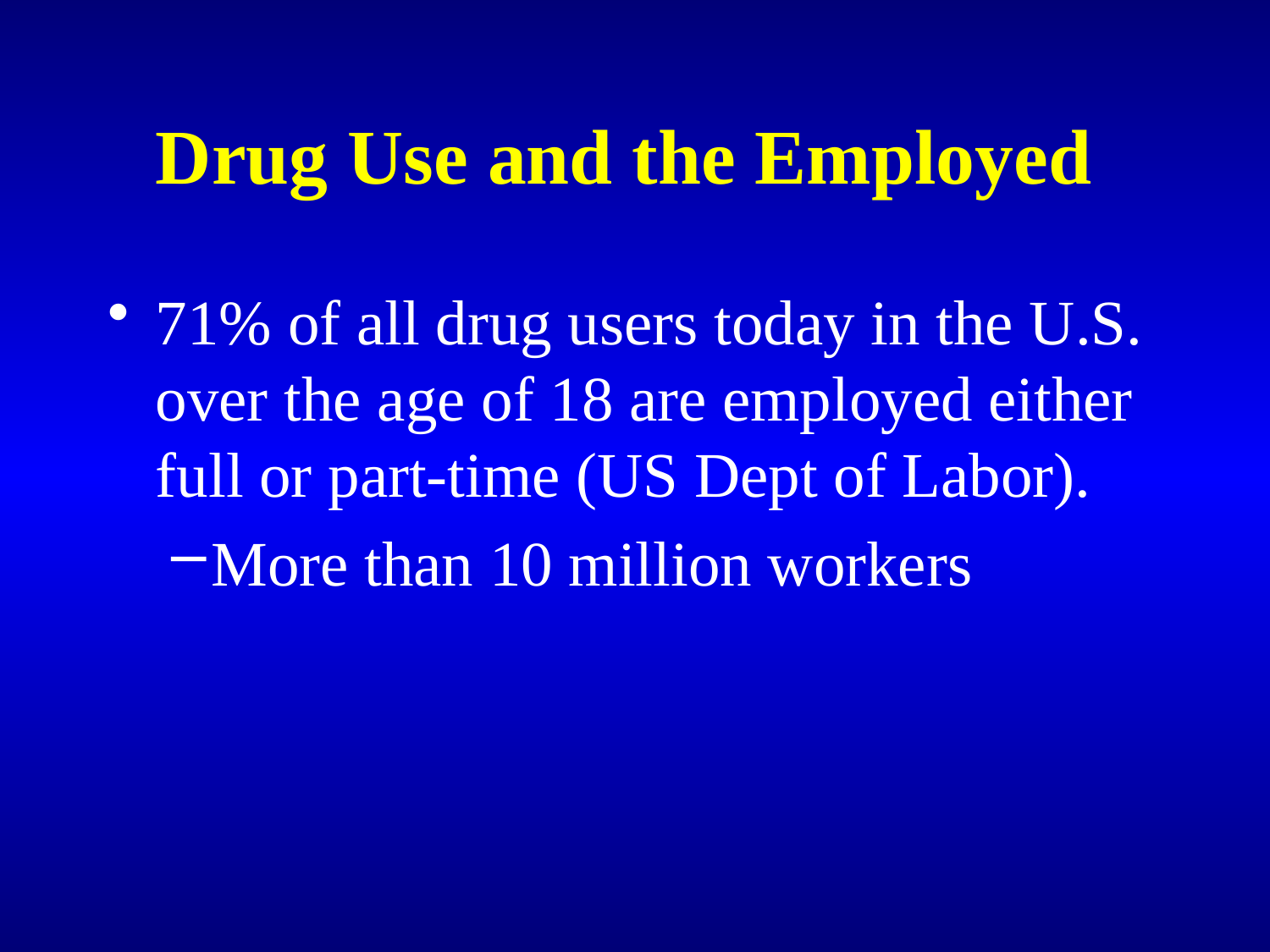

# Drug Use and the Employed
71% of all drug users today in the U.S. over the age of 18 are employed either full or part-time (US Dept of Labor).
More than 10 million workers